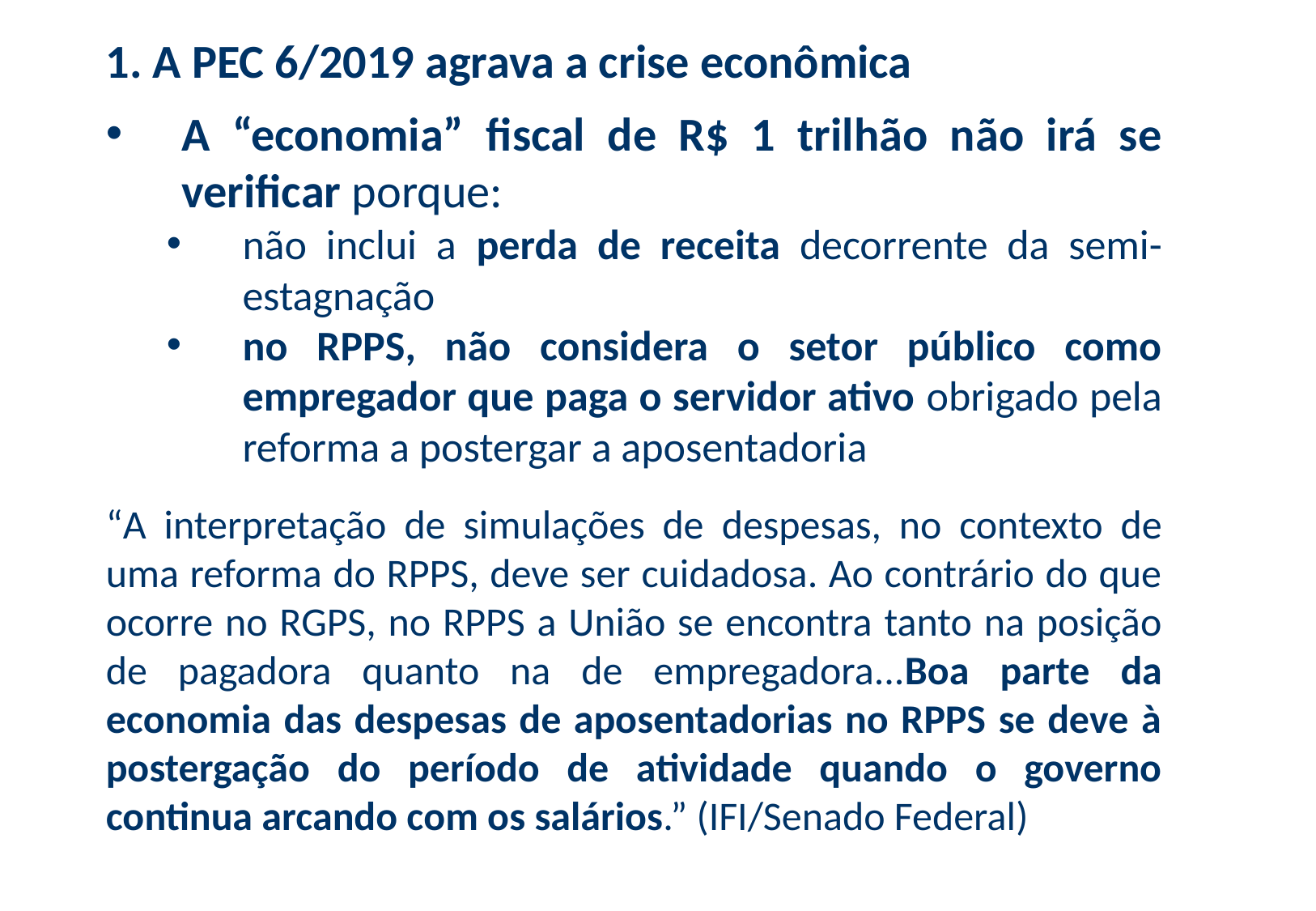

1. A PEC 6/2019 agrava a crise econômica
A “economia” fiscal de R$ 1 trilhão não irá se verificar porque:
não inclui a perda de receita decorrente da semi-estagnação
no RPPS, não considera o setor público como empregador que paga o servidor ativo obrigado pela reforma a postergar a aposentadoria

“A interpretação de simulações de despesas, no contexto de uma reforma do RPPS, deve ser cuidadosa. Ao contrário do que ocorre no RGPS, no RPPS a União se encontra tanto na posição de pagadora quanto na de empregadora...Boa parte da economia das despesas de aposentadorias no RPPS se deve à postergação do período de atividade quando o governo continua arcando com os salários.” (IFI/Senado Federal)
9